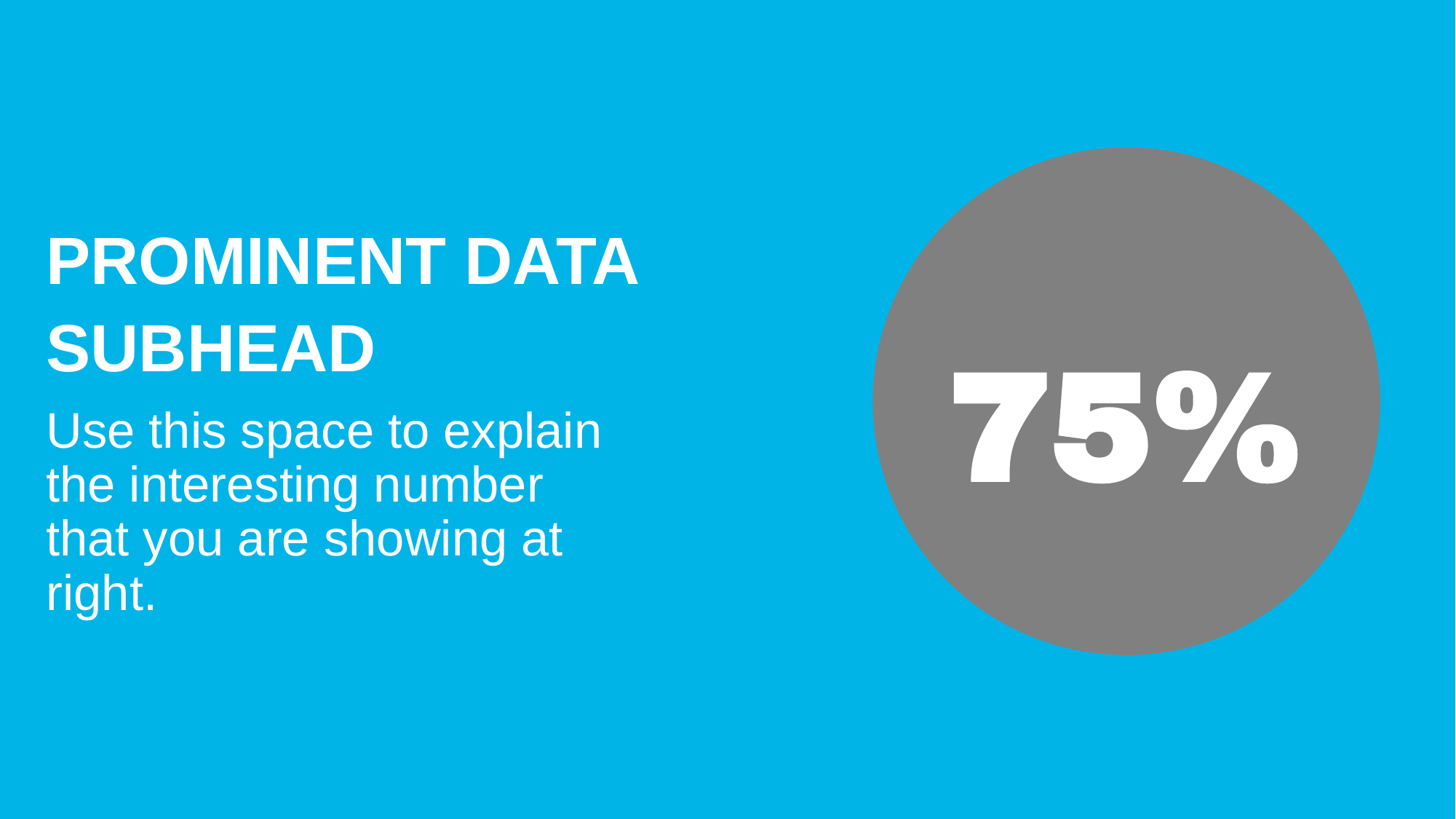

28

PROMINENT DATA
Subhead
75%
Use this space to explain the interesting number that you are showing at right.